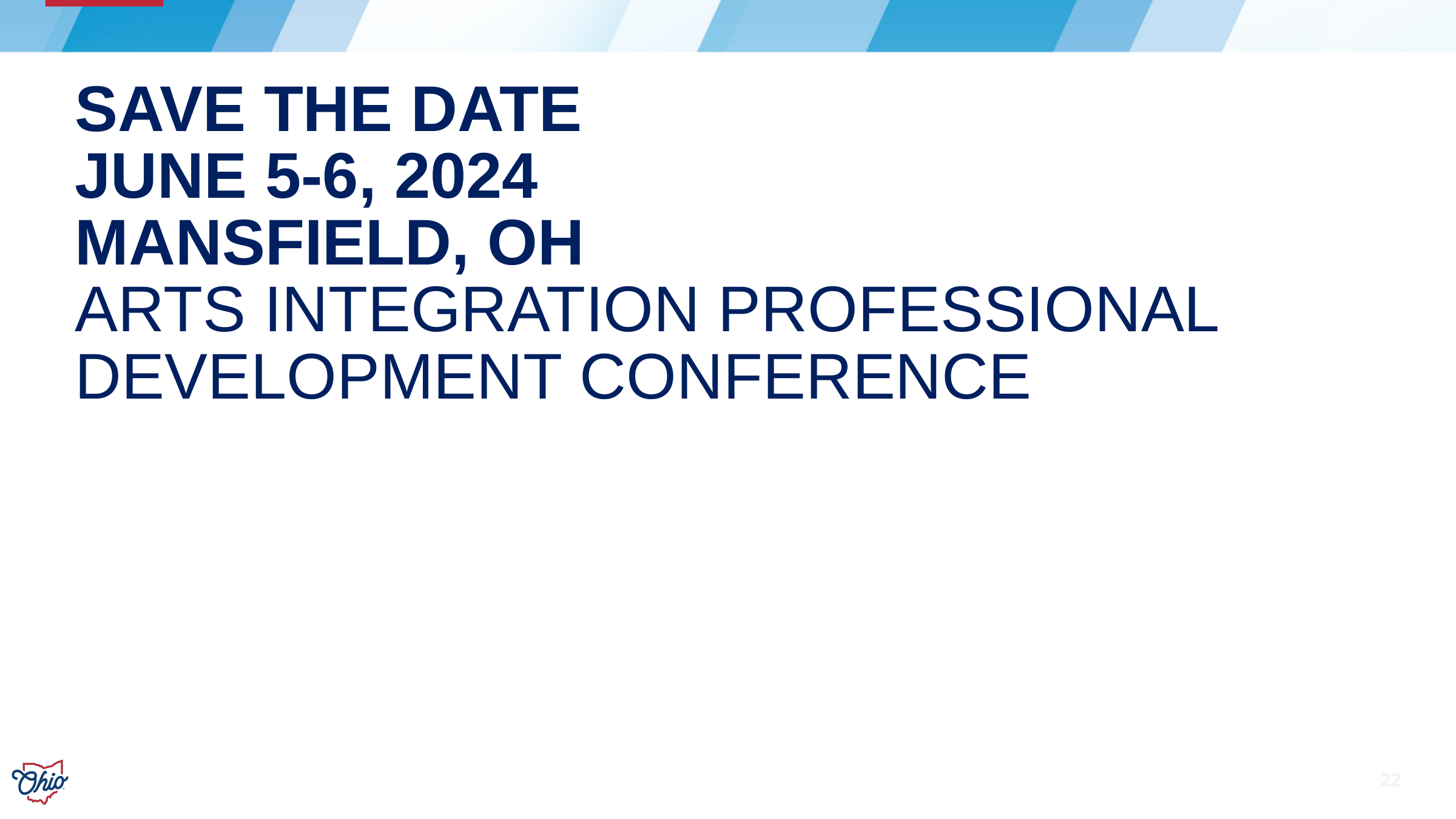

# Save the Date June 5-6, 2024 Mansfield, OH Arts Integration Professional Development Conference
22